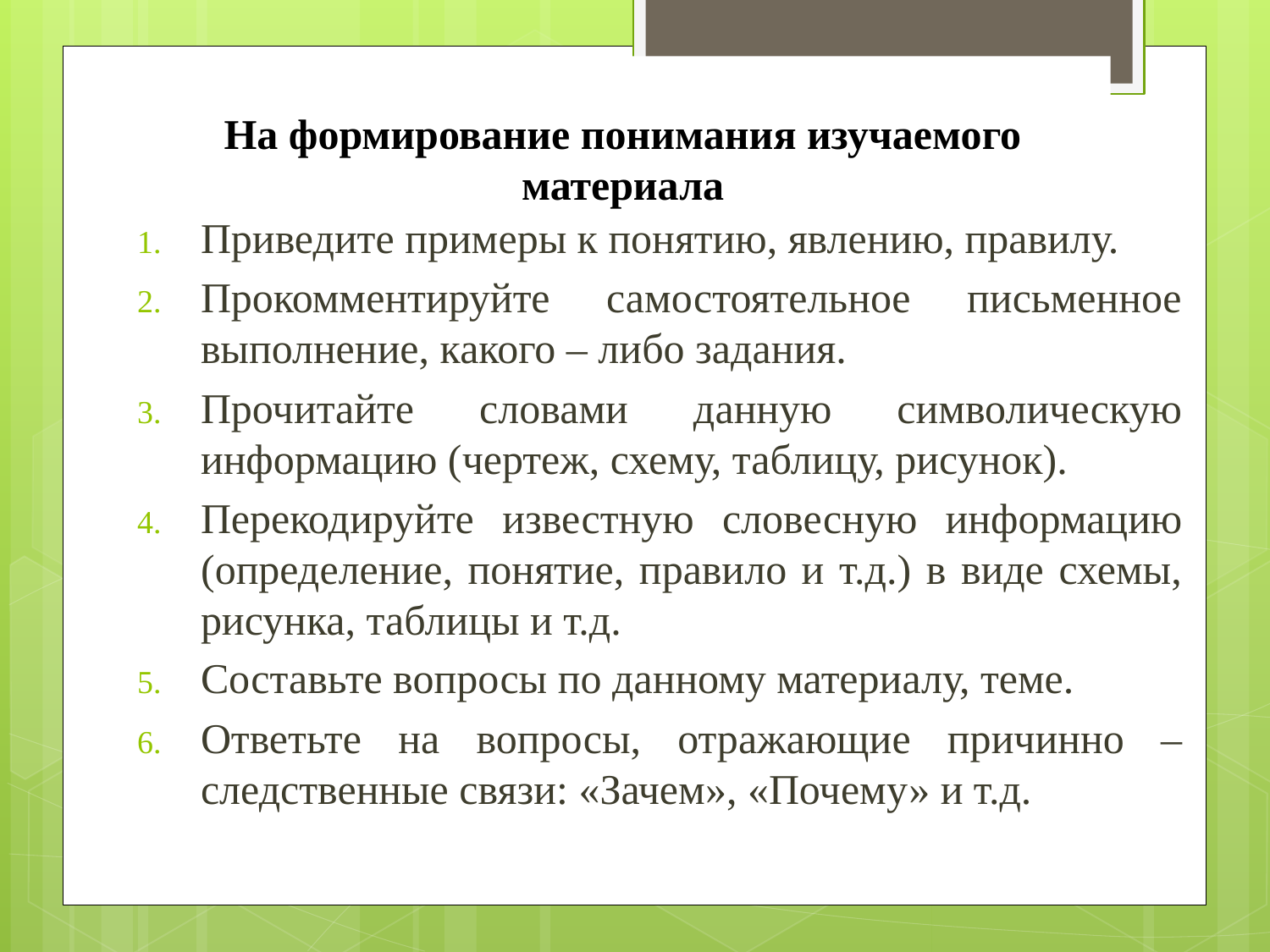

# На формирование понимания изучаемого материала
Приведите примеры к понятию, явлению, правилу.
Прокомментируйте самостоятельное письменное выполнение, какого – либо задания.
Прочитайте словами данную символическую информацию (чертеж, схему, таблицу, рисунок).
Перекодируйте известную словесную информацию (определение, понятие, правило и т.д.) в виде схемы, рисунка, таблицы и т.д.
Составьте вопросы по данному материалу, теме.
Ответьте на вопросы, отражающие причинно – следственные связи: «Зачем», «Почему» и т.д.